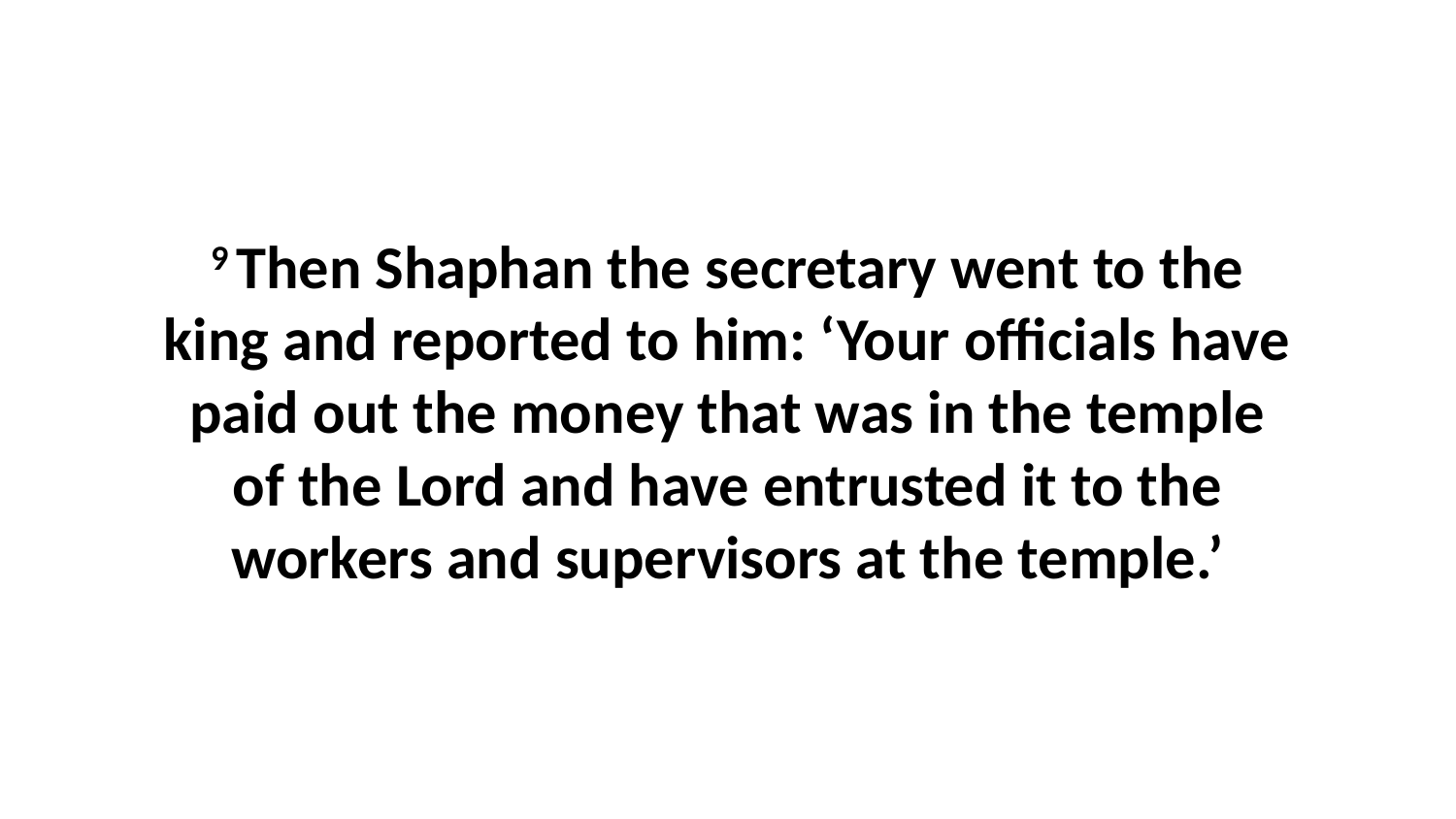

9 Then Shaphan the secretary went to the king and reported to him: ‘Your officials have paid out the money that was in the temple of the Lord and have entrusted it to the workers and supervisors at the temple.’